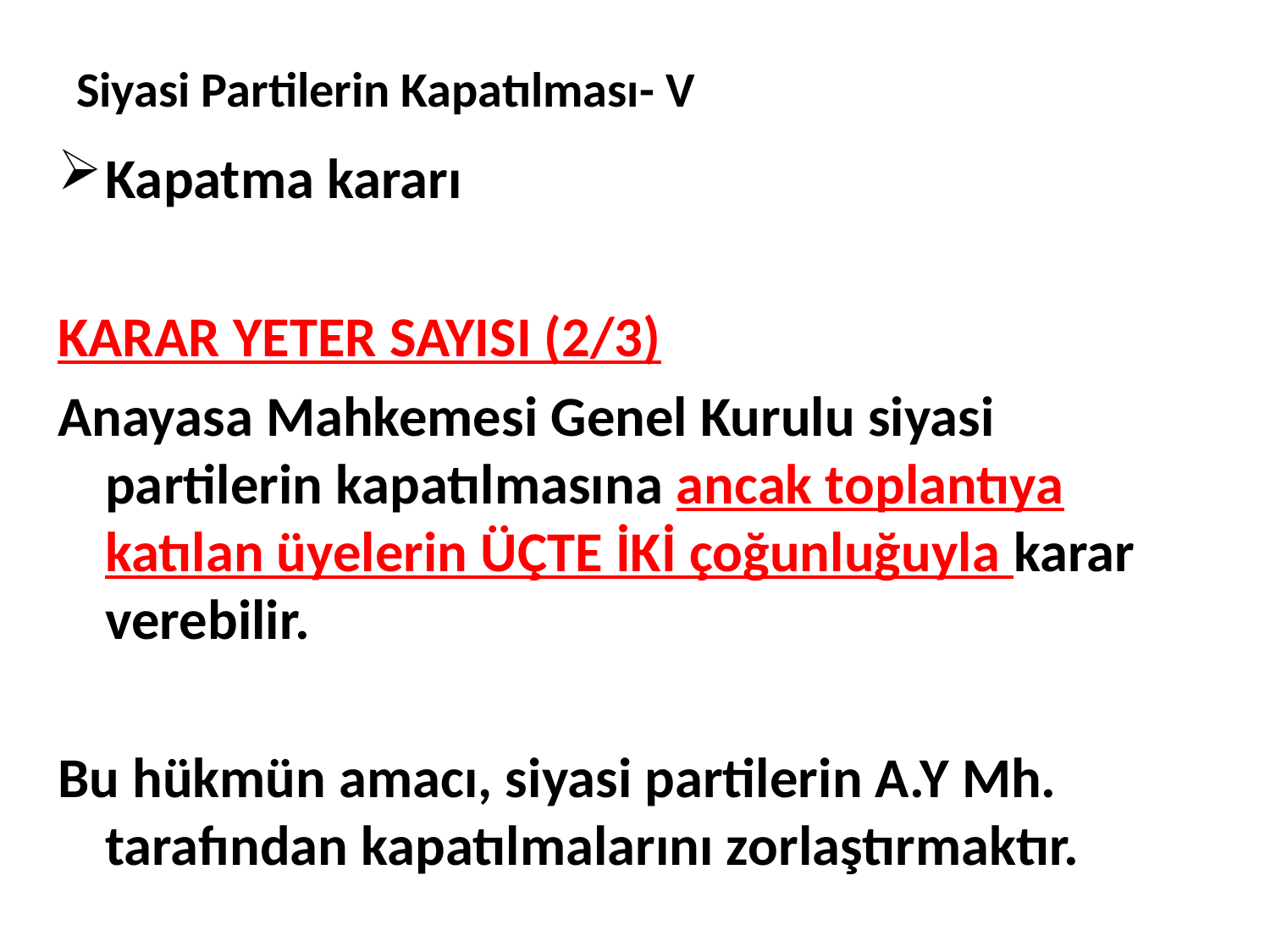

# Siyasi Partilerin Kapatılması- V
Kapatma kararı

KARAR YETER SAYISI (2/3)
Anayasa Mahkemesi Genel Kurulu siyasi partilerin kapatılmasına ancak toplantıya katılan üyelerin ÜÇTE İKİ çoğunluğuyla karar verebilir.

Bu hükmün amacı, siyasi partilerin A.Y Mh. tarafından kapatılmalarını zorlaştırmaktır.